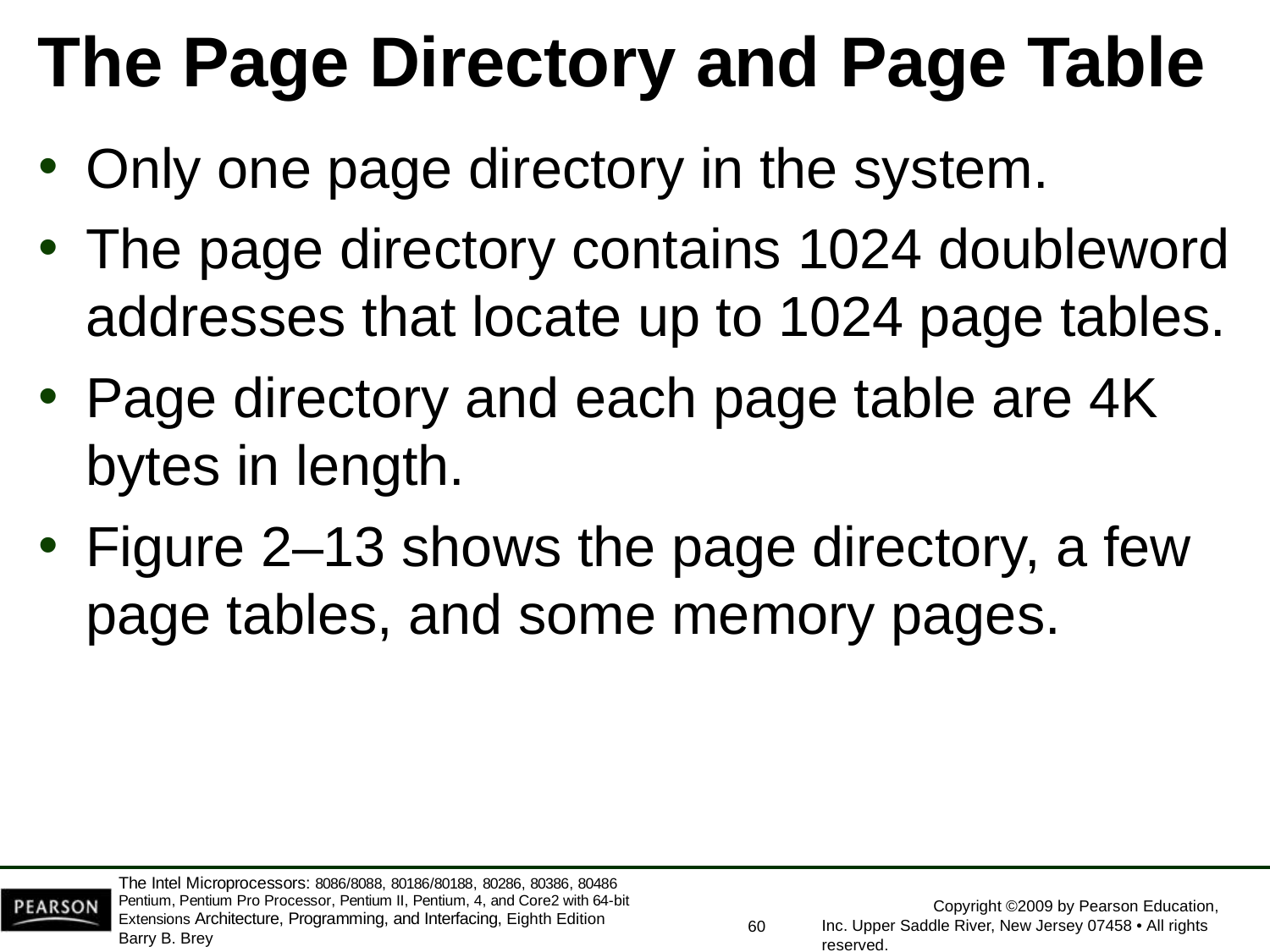

# The Page Directory and Page Table
Only one page directory in the system.

The page directory contains 1024 doubleword
addresses that locate up to 1024 page tables.

Page directory and each page table are 4K
bytes in length.

Figure 2–13 shows the page directory, a few page tables, and some memory pages.
The Intel Microprocessors: 8086/8088, 80186/80188, 80286, 80386, 80486 Pentium, Pentium Pro Processor, Pentium II, Pentium, 4, and Core2 with 64-bit Extensions Architecture, Programming, and Interfacing, Eighth Edition
Barry B. Brey

Copyright ©2009 by Pearson Education, Inc. Upper Saddle River, New Jersey 07458 • All rights reserved.
60